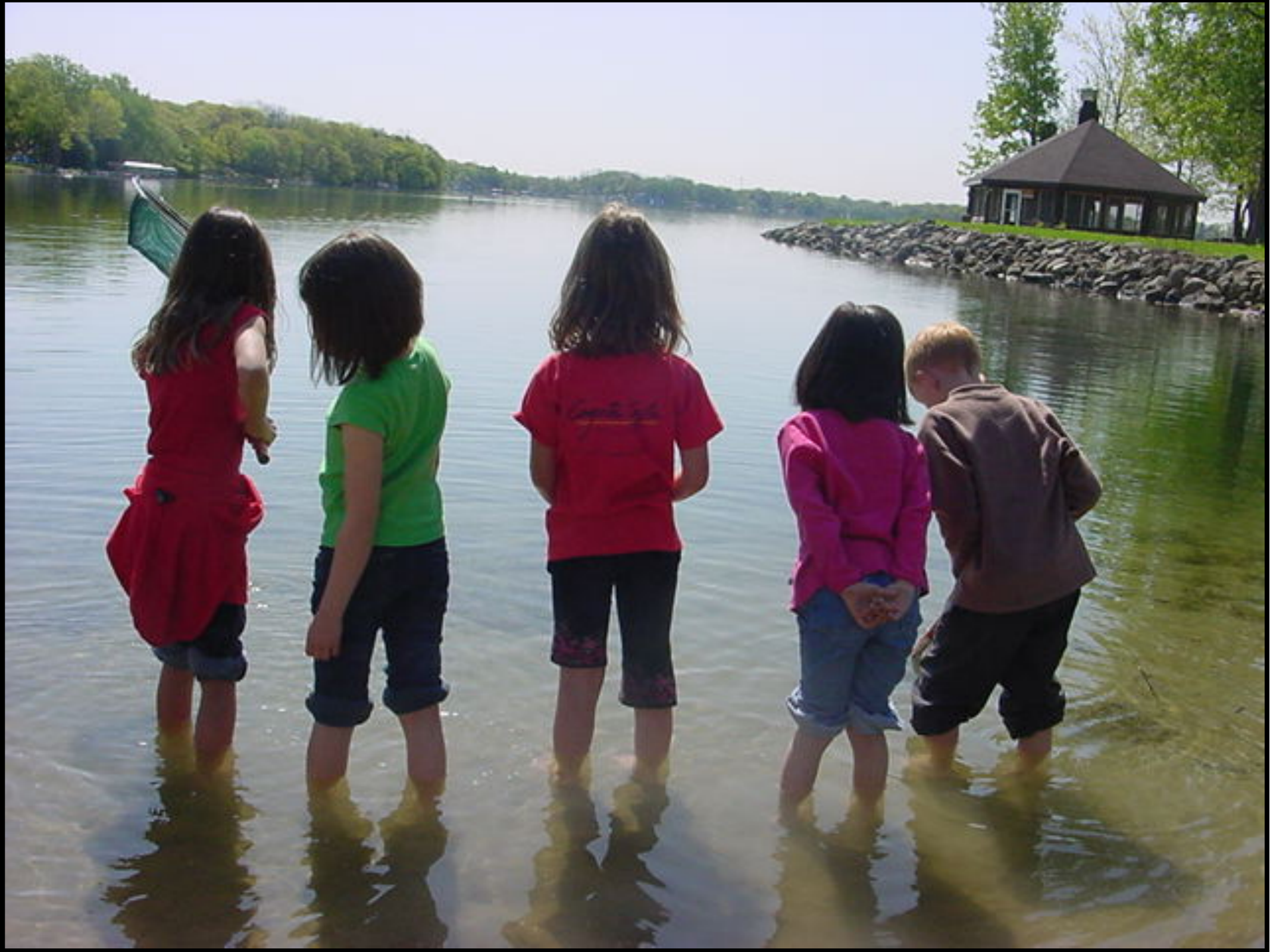

We ask Nature How She Would Solve Our Problems
and Take a Vow to Listen  to Her Answers
for Three Months